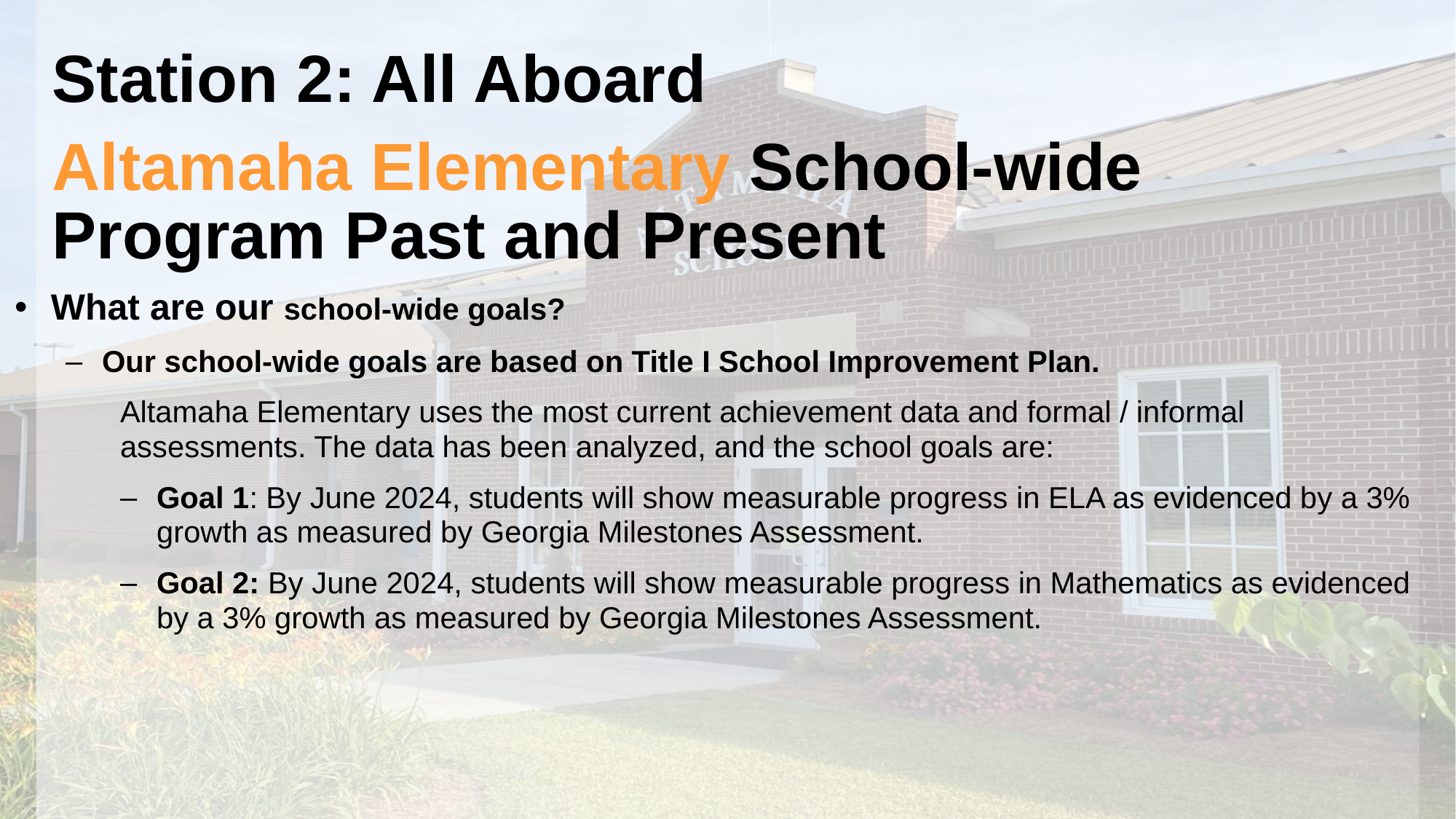

# Station 2: All Aboard Altamaha Elementary School-wide Program Past and Present
What are our school-wide goals?
Our school-wide goals are based on Title I School Improvement Plan.
Altamaha Elementary uses the most current achievement data and formal / informal assessments. The data has been analyzed, and the school goals are:
Goal 1: By June 2024, students will show measurable progress in ELA as evidenced by a 3% growth as measured by Georgia Milestones Assessment.
Goal 2: By June 2024, students will show measurable progress in Mathematics as evidenced by a 3% growth as measured by Georgia Milestones Assessment.